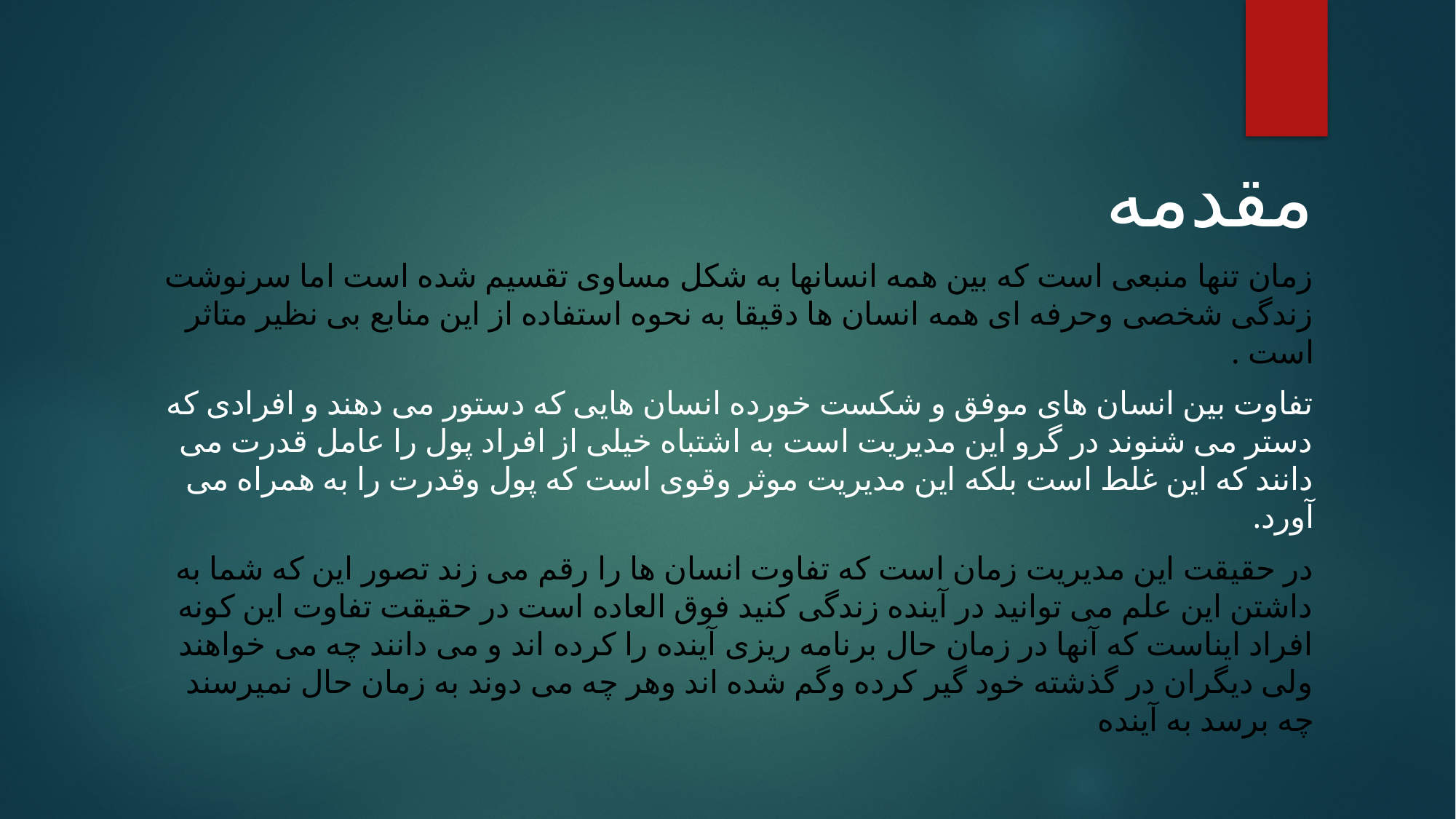

مقدمه
زمان تنها منبعی است که بین همه انسانها به شکل مساوی تقسیم شده است اما سرنوشت زندگی شخصی وحرفه ای همه انسان ها دقیقا به نحوه استفاده از این منابع بی نظیر متاثر است .
تفاوت بین انسان های موفق و شکست خورده انسان هایی که دستور می دهند و افرادی که دستر می شنوند در گرو این مدیریت است به اشتباه خیلی از افراد پول را عامل قدرت می دانند که این غلط است بلکه این مدیریت موثر وقوی است که پول وقدرت را به همراه می آورد.
در حقیقت این مدیریت زمان است که تفاوت انسان ها را رقم می زند تصور این که شما به داشتن این علم می توانید در آینده زندگی کنید فوق العاده است در حقیقت تفاوت این کونه افراد ایناست که آنها در زمان حال برنامه ریزی آینده را کرده اند و می دانند چه می خواهند ولی دیگران در گذشته خود گیر کرده وگم شده اند وهر چه می دوند به زمان حال نمیرسند چه برسد به آینده